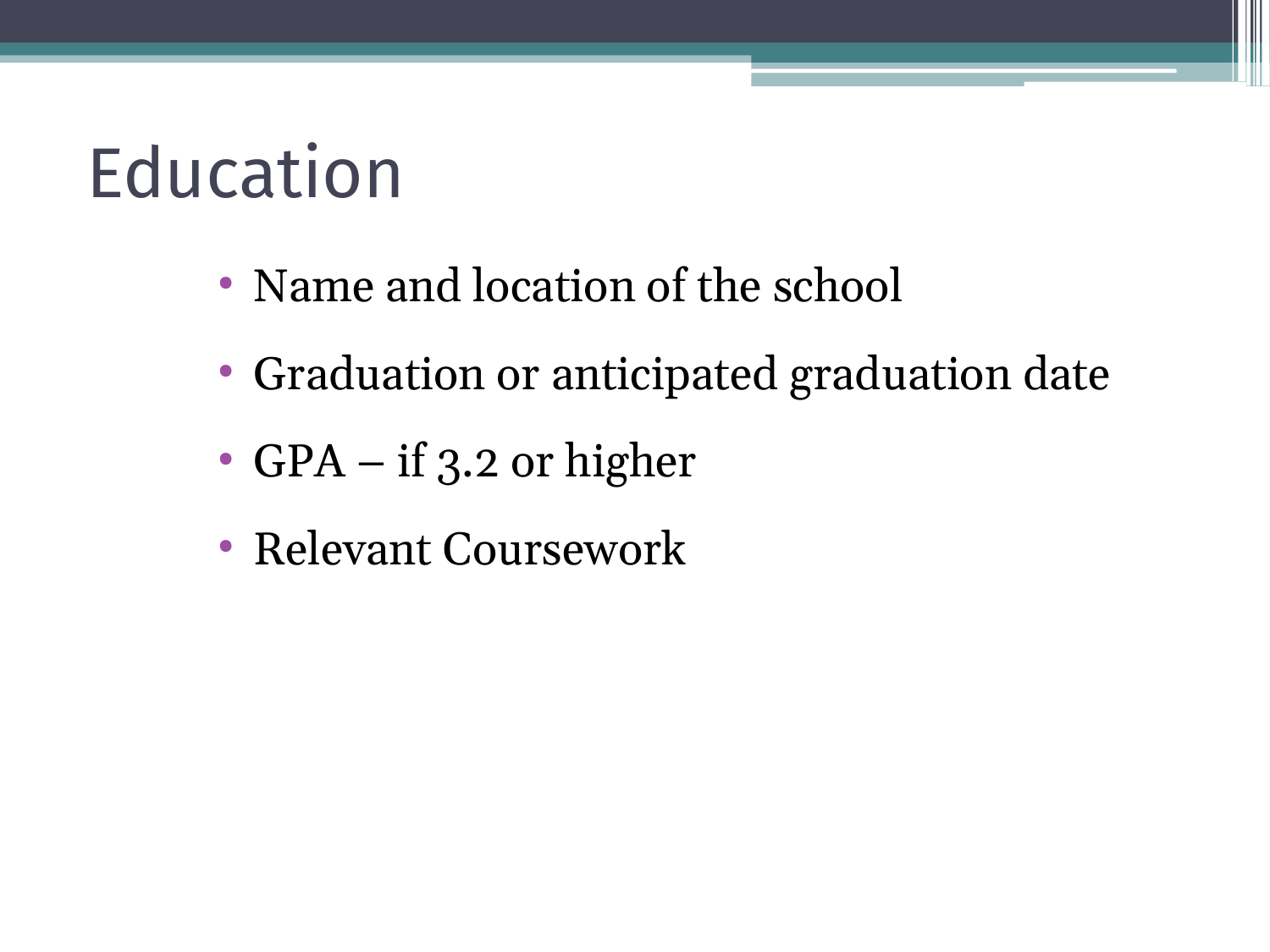

# Education
Name and location of the school
Graduation or anticipated graduation date
GPA – if 3.2 or higher
Relevant Coursework